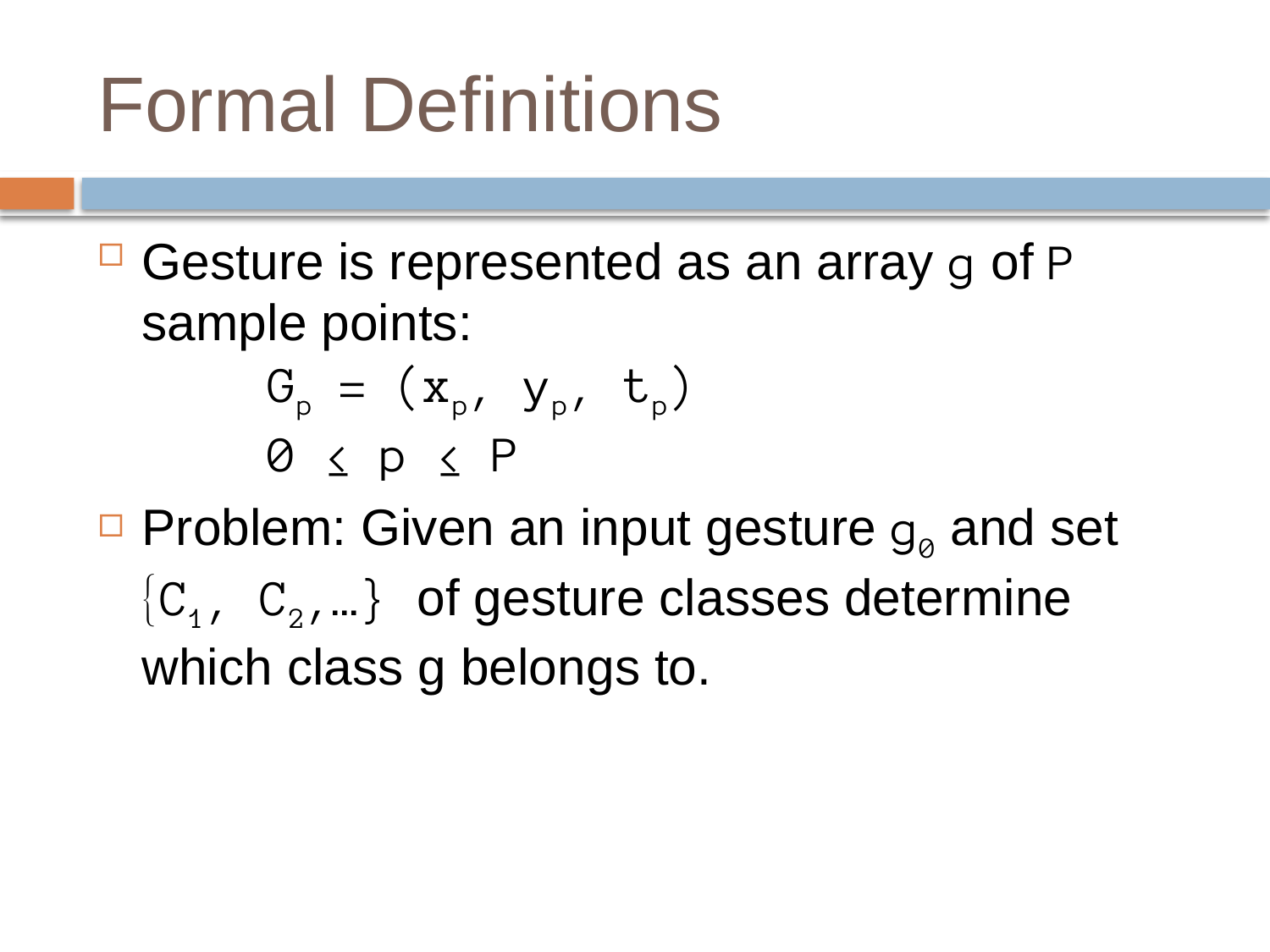

# Formal Definitions
Gesture is represented as an array g of P sample points:
	Gp = (xp, yp, tp)
	0 ≤ p ≤ P
Problem: Given an input gesture g0 and set {C1, C2,…} of gesture classes determine which class g belongs to.